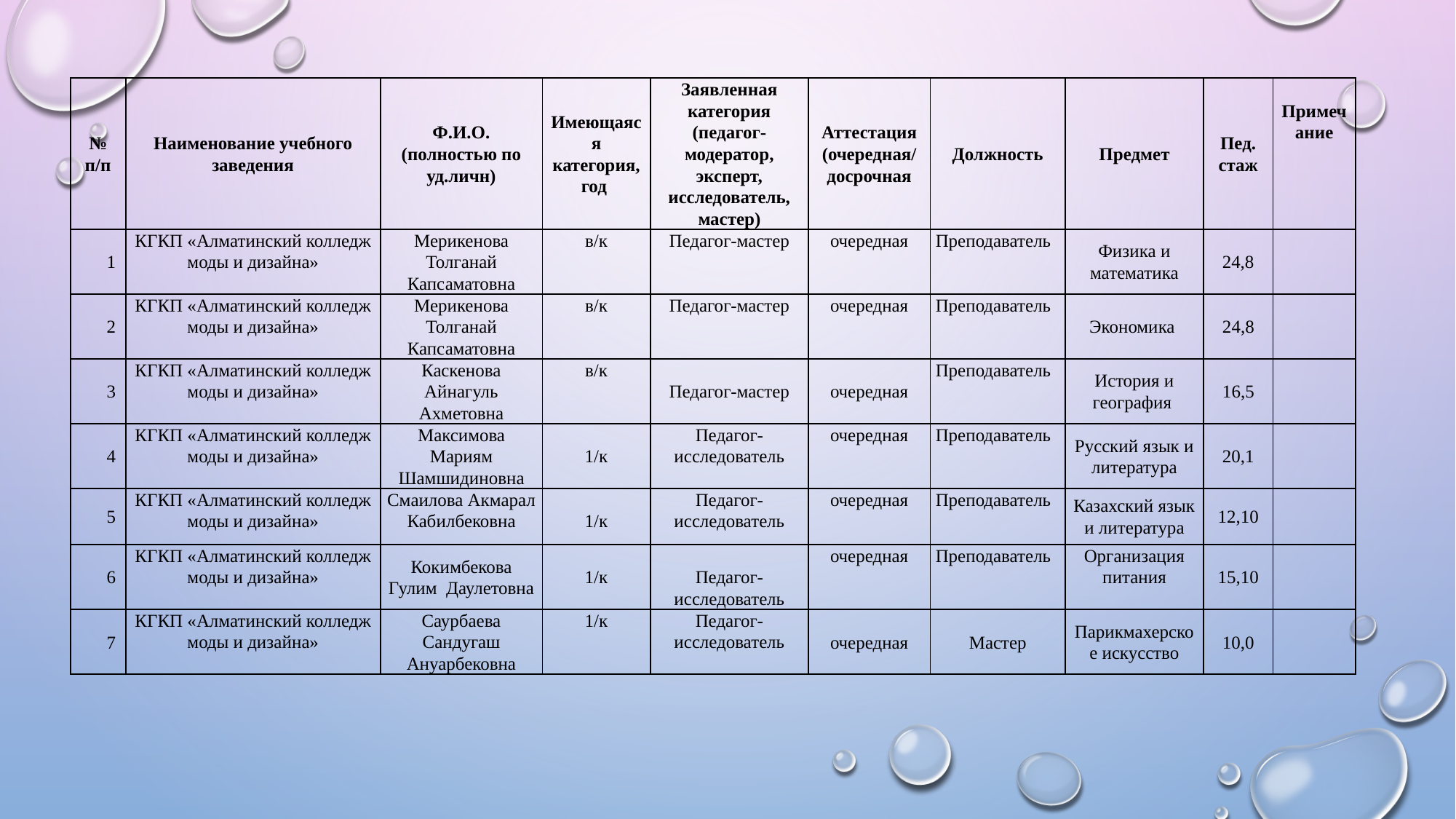

| № п/п | Наименование учебного заведения | Ф.И.О. (полностью по уд.личн) | Имеющаяся категория, год | Заявленная категория (педагог-модератор, эксперт, исследователь, мастер) | Аттестация (очередная/ досрочная | Должность | Предмет | Пед. стаж | Примечание |
| --- | --- | --- | --- | --- | --- | --- | --- | --- | --- |
| 1 | КГКП «Алматинский колледж моды и дизайна» | Мерикенова Толганай Капсаматовна | в/к | Педагог-мастер | очередная | Преподаватель | Физика и математика | 24,8 |  |
| 2 | КГКП «Алматинский колледж моды и дизайна» | Мерикенова Толганай Капсаматовна | в/к | Педагог-мастер | очередная | Преподаватель | Экономика | 24,8 |  |
| 3 | КГКП «Алматинский колледж моды и дизайна» | Каскенова Айнагуль Ахметовна | в/к | Педагог-мастер | очередная | Преподаватель | История и география | 16,5 |  |
| 4 | КГКП «Алматинский колледж моды и дизайна» | Максимова Мариям Шамшидиновна | 1/к | Педагог- исследователь | очередная | Преподаватель | Русский язык и литература | 20,1 |  |
| 5 | КГКП «Алматинский колледж моды и дизайна» | Смаилова Акмарал Кабилбековна | 1/к | Педагог- исследователь | очередная | Преподаватель | Казахский язык и литература | 12,10 |  |
| 6 | КГКП «Алматинский колледж моды и дизайна» | Кокимбекова Гулим Даулетовна | 1/к | Педагог- исследователь | очередная | Преподаватель | Организация питания | 15,10 |  |
| 7 | КГКП «Алматинский колледж моды и дизайна» | Саурбаева Сандугаш Ануарбековна | 1/к | Педагог- исследователь | очередная | Мастер | Парикмахерское искусство | 10,0 |  |